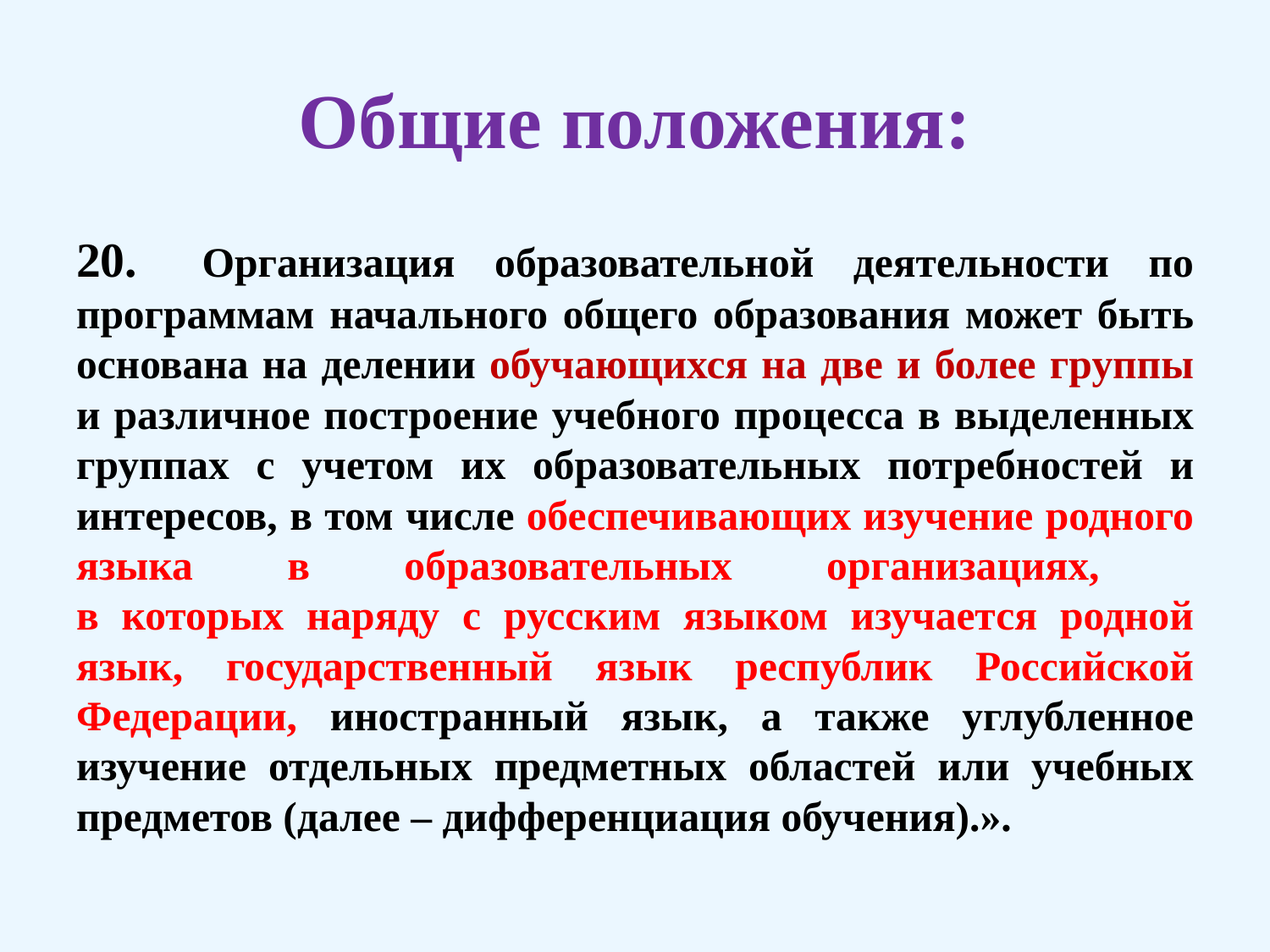

# Общие положения:
20.	Организация образовательной деятельности по программам начального общего образования может быть основана на делении обучающихся на две и более группы и различное построение учебного процесса в выделенных группах с учетом их образовательных потребностей и интересов, в том числе обеспечивающих изучение родного языка в образовательных организациях,
в которых наряду с русским языком изучается родной язык, государственный язык республик Российской Федерации, иностранный язык, а также углубленное изучение отдельных предметных областей или учебных предметов (далее – дифференциация обучения).».